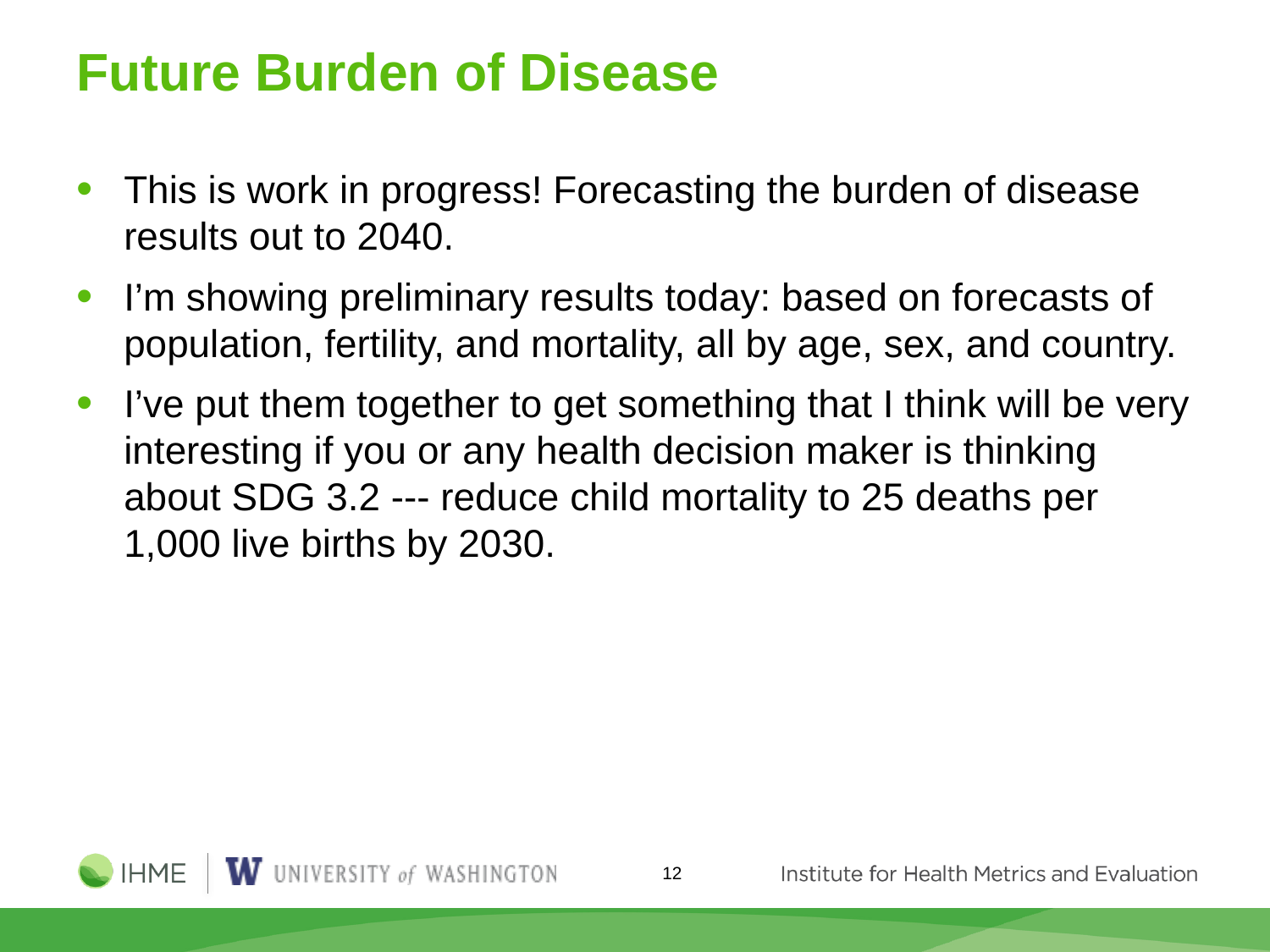

# Future Burden of Disease
This is work in progress! Forecasting the burden of disease results out to 2040.
I’m showing preliminary results today: based on forecasts of population, fertility, and mortality, all by age, sex, and country.
I’ve put them together to get something that I think will be very interesting if you or any health decision maker is thinking about SDG 3.2 --- reduce child mortality to 25 deaths per 1,000 live births by 2030.
12